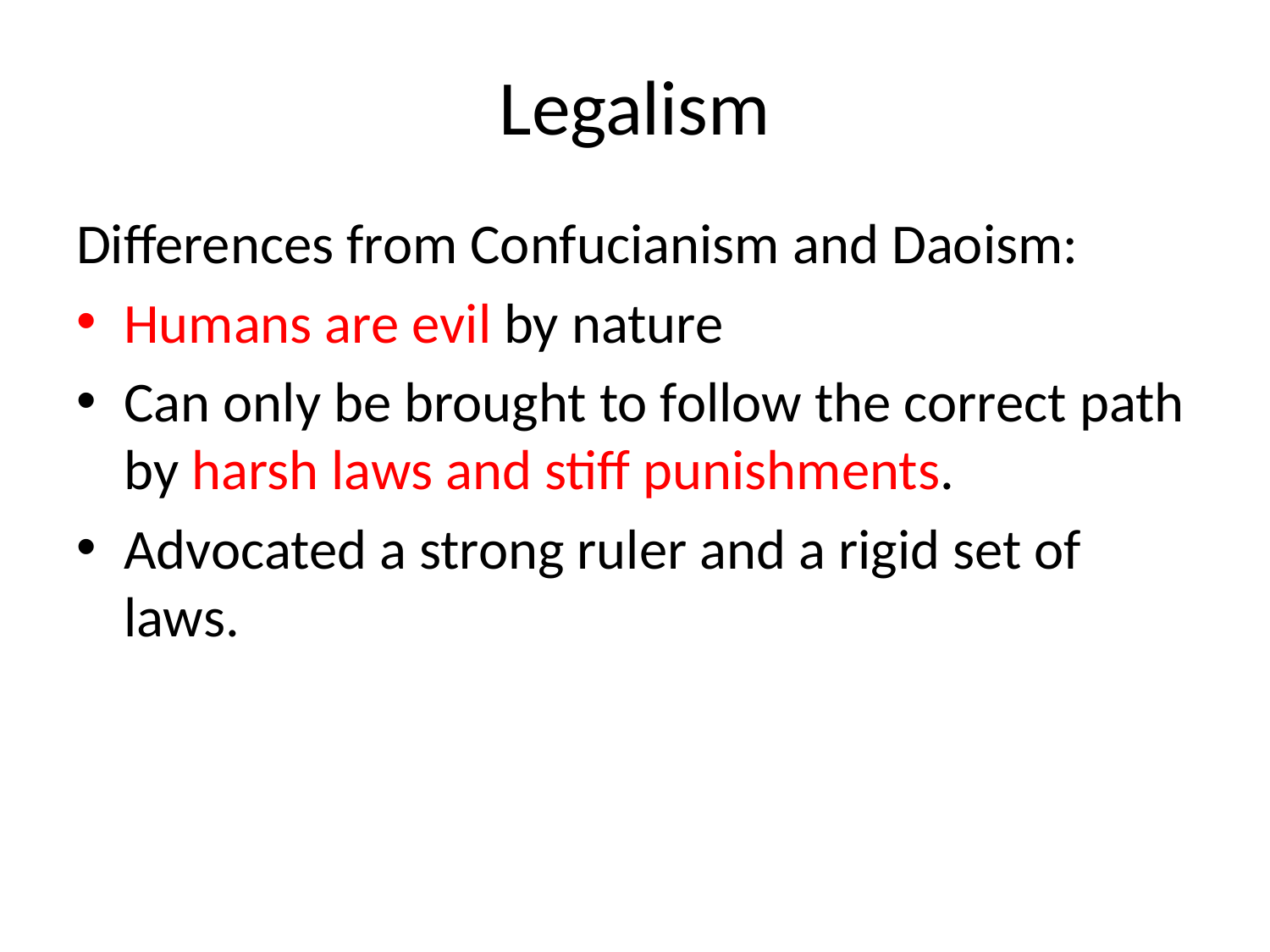

# Legalism
Differences from Confucianism and Daoism:
Humans are evil by nature
Can only be brought to follow the correct path by harsh laws and stiff punishments.
Advocated a strong ruler and a rigid set of laws.